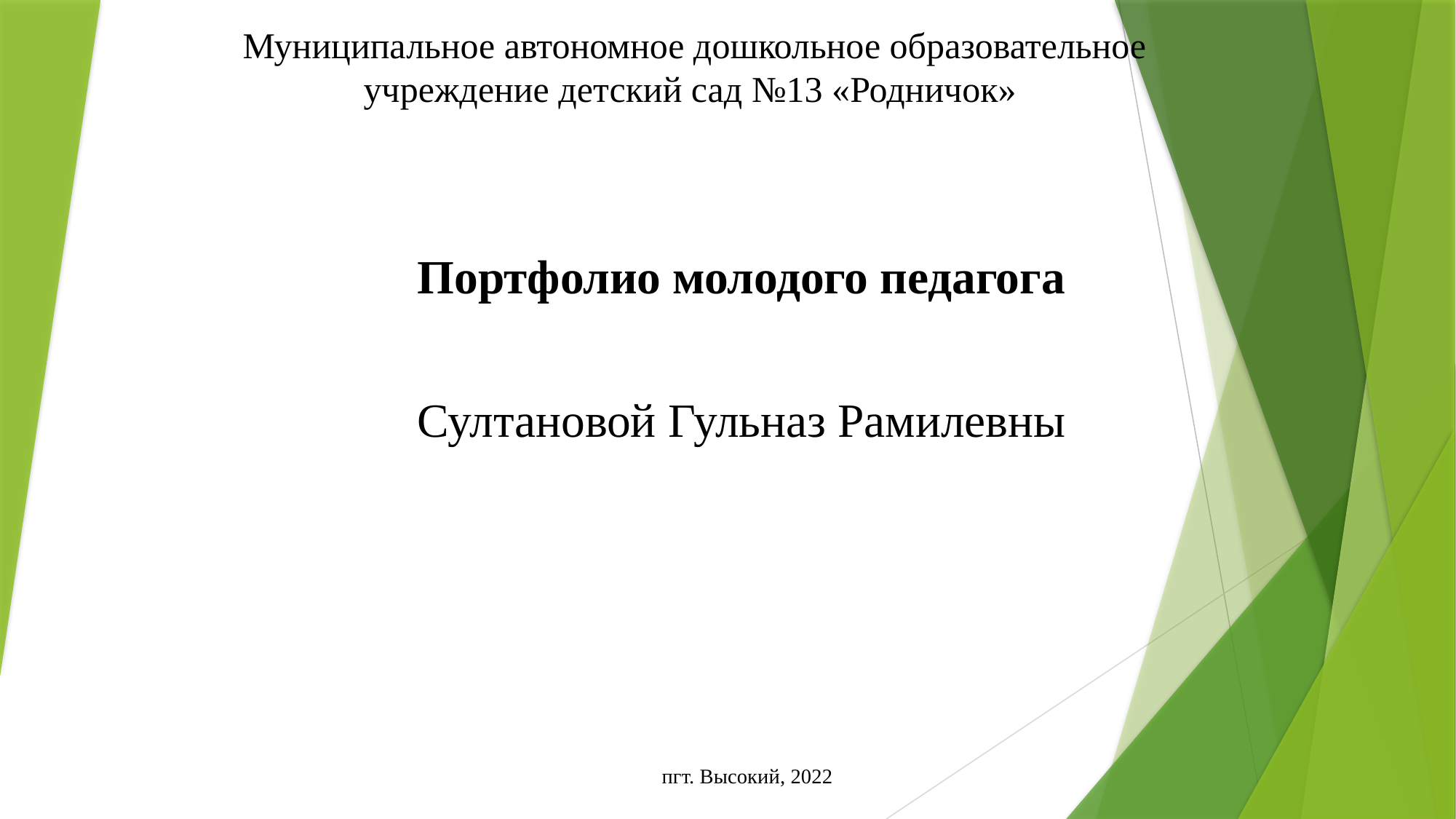

# Муниципальное автономное дошкольное образовательное учреждение детский сад №13 «Родничок»

Портфолио молодого педагога

Султановой Гульназ Рамилевны

пгт. Высокий, 2022